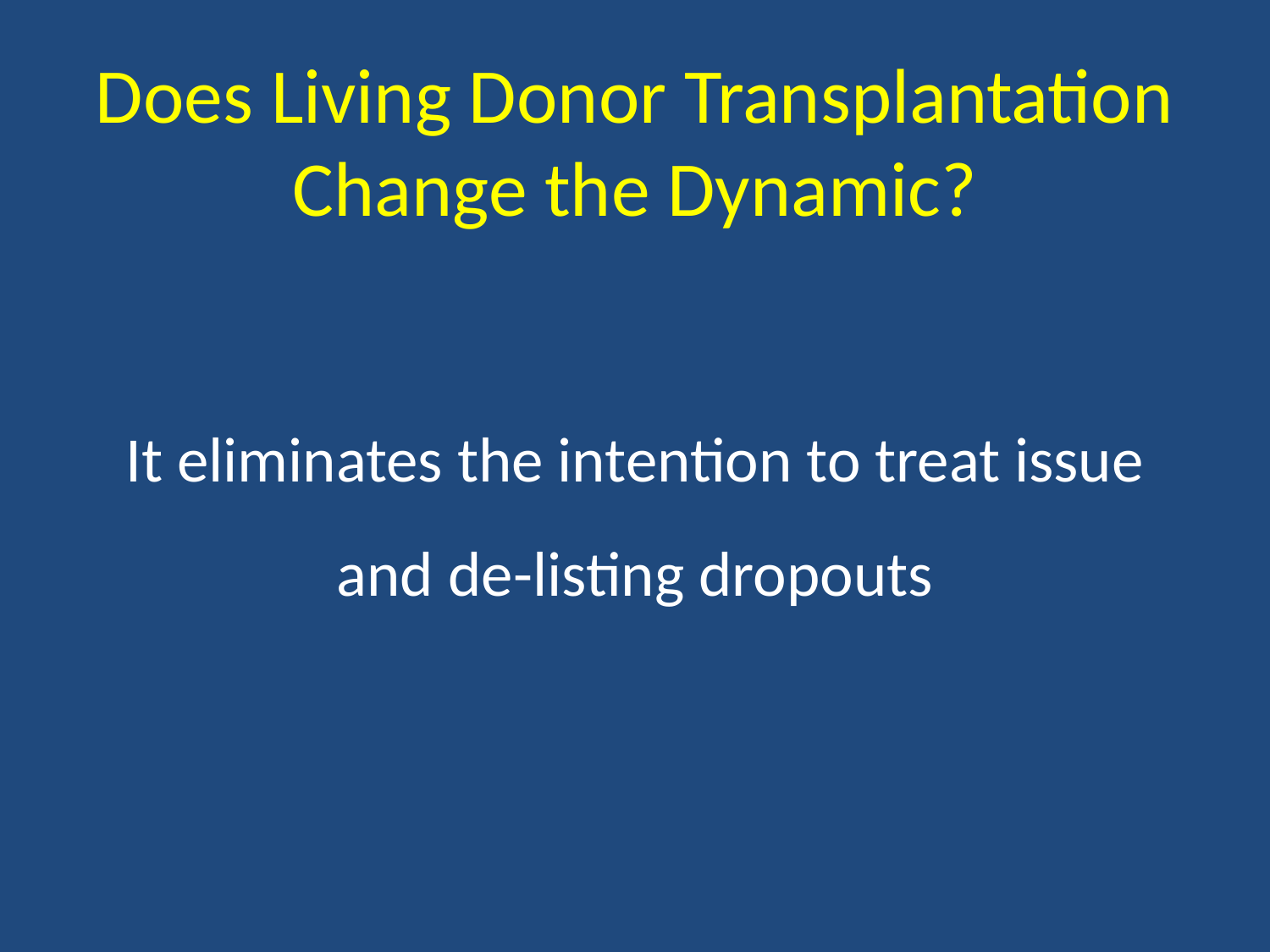

# Does Living Donor Transplantation Change the Dynamic?
It eliminates the intention to treat issue and de-listing dropouts